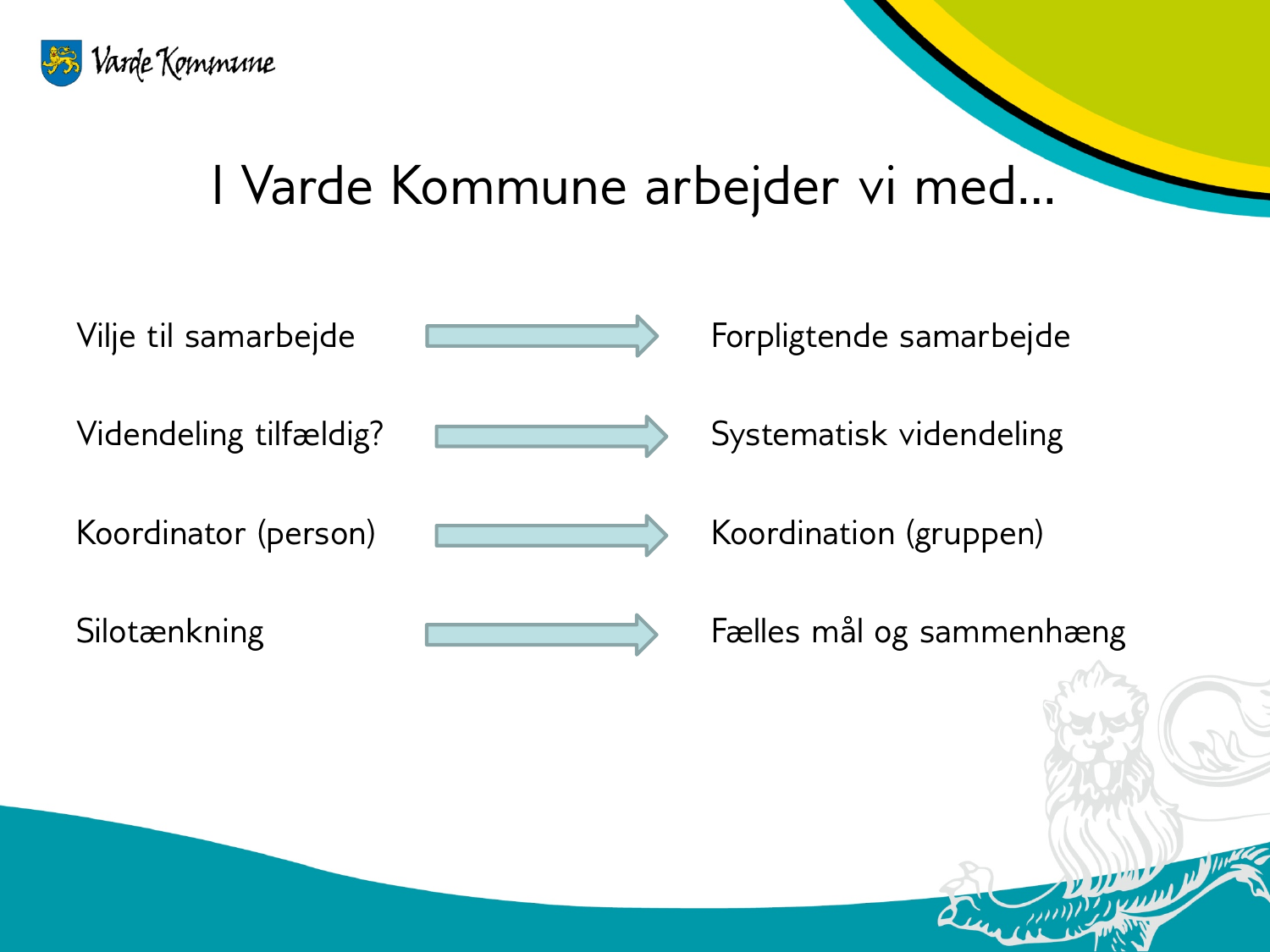

# I Varde Kommune arbejder vi med…

Vilje til samarbejde 			Forpligtende samarbejde

Videndeling tilfældig?			Systematisk videndeling

Koordinator (person)			Koordination (gruppen)

Silotænkning 				Fælles mål og sammenhæng